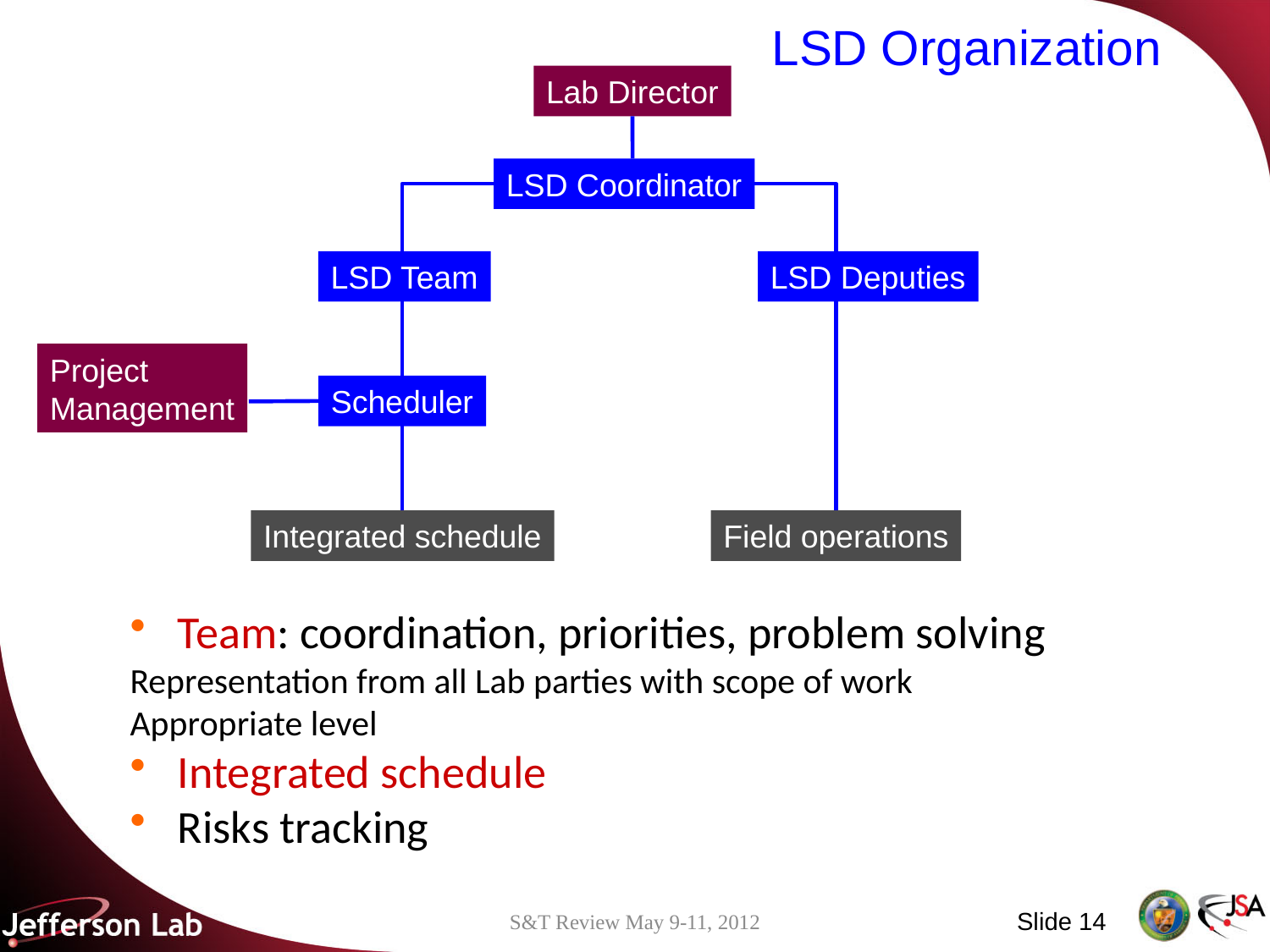

# LSD Organization
Lab Director
LSD Coordinator
LSD Team
LSD Deputies
Project
Management
Scheduler
Integrated schedule
Field operations
Team: coordination, priorities, problem solving
Representation from all Lab parties with scope of work
Appropriate level
Integrated schedule
Risks tracking
Slide 14
S&T Review May 9-11, 2012